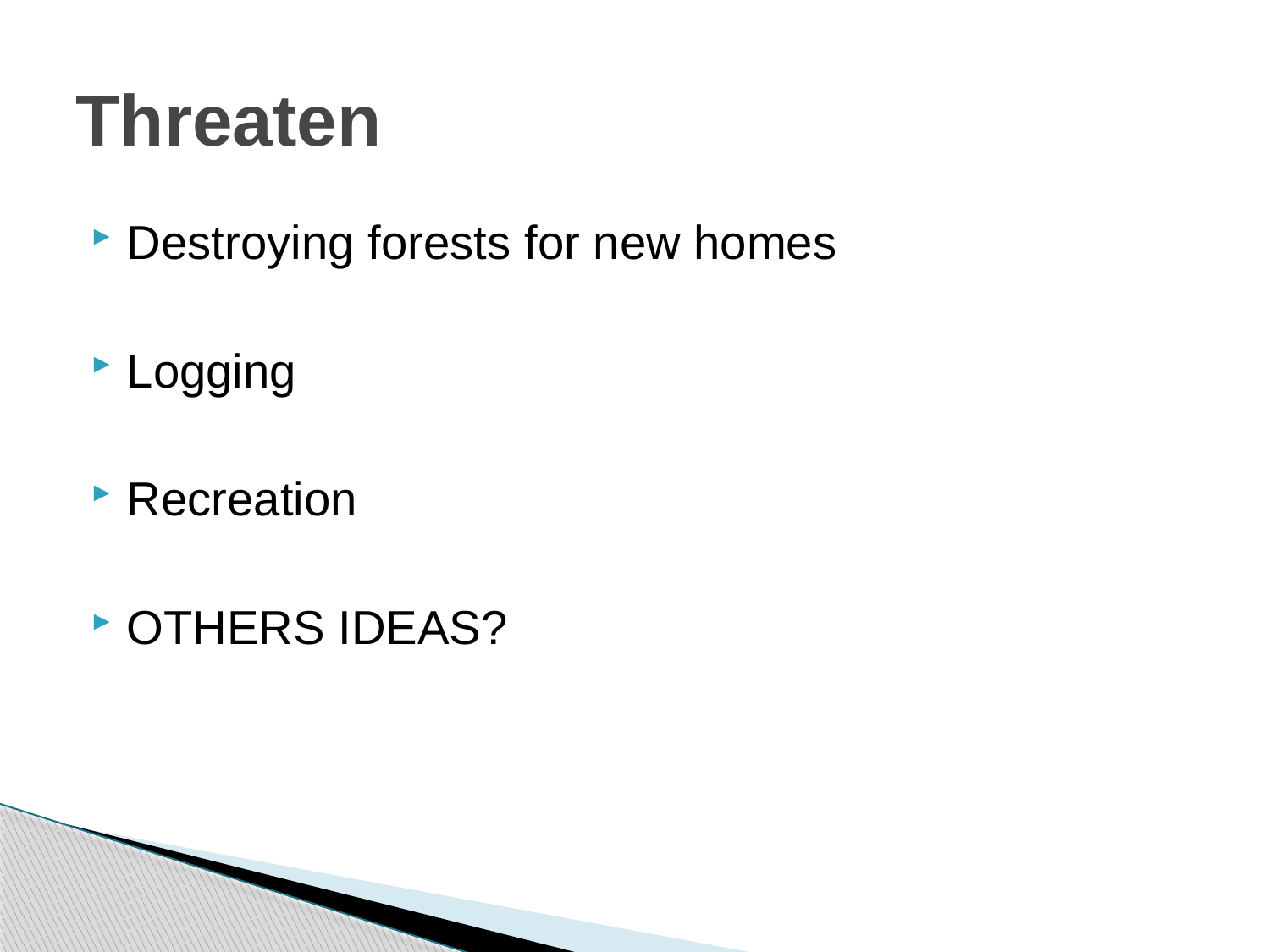

# Threaten
Destroying forests for new homes

Logging

Recreation

OTHERS IDEAS?